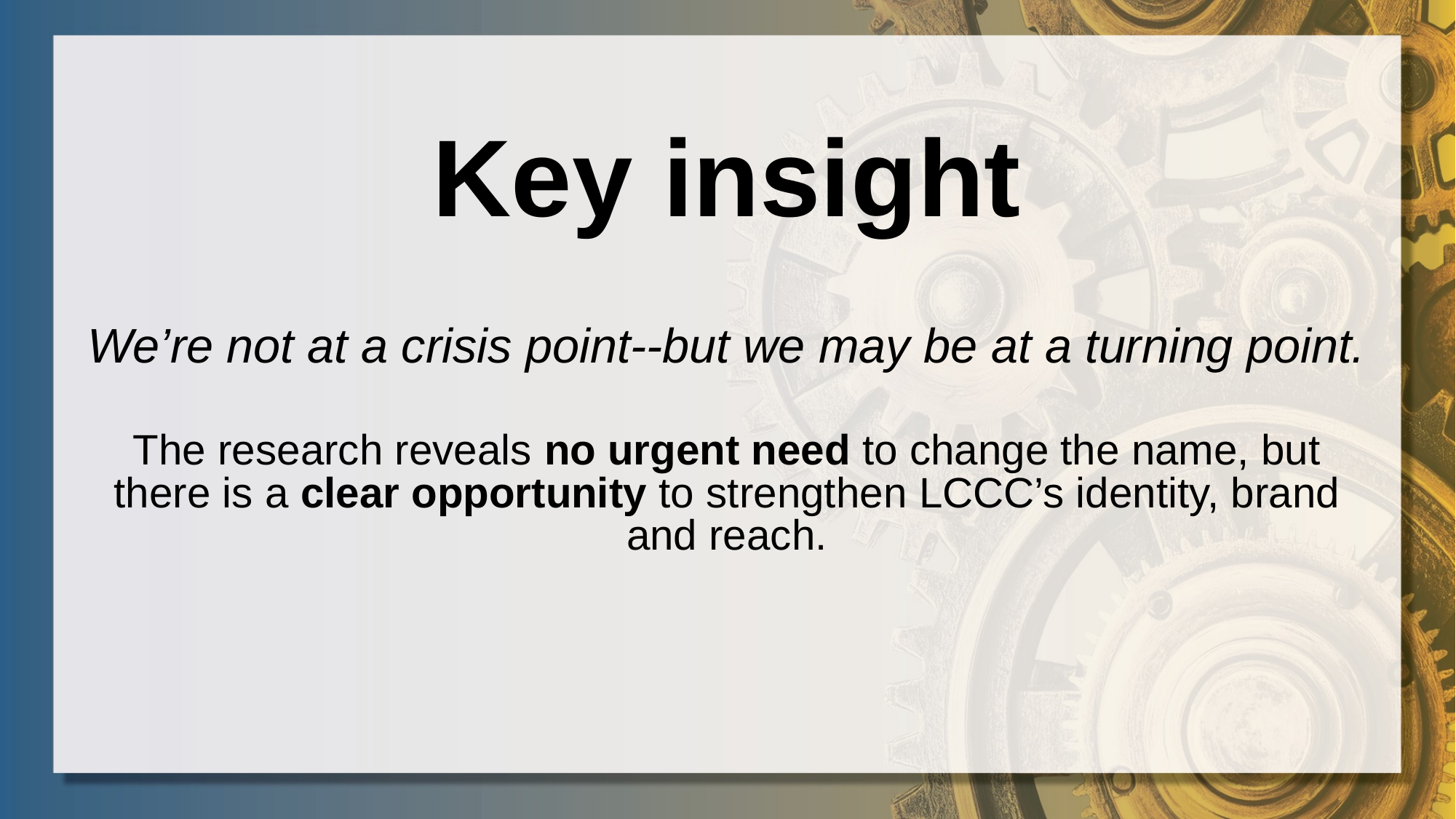

Key insight

We’re not at a crisis point--but we may be at a turning point.
The research reveals no urgent need to change the name, but there is a clear opportunity to strengthen LCCC’s identity, brand and reach.